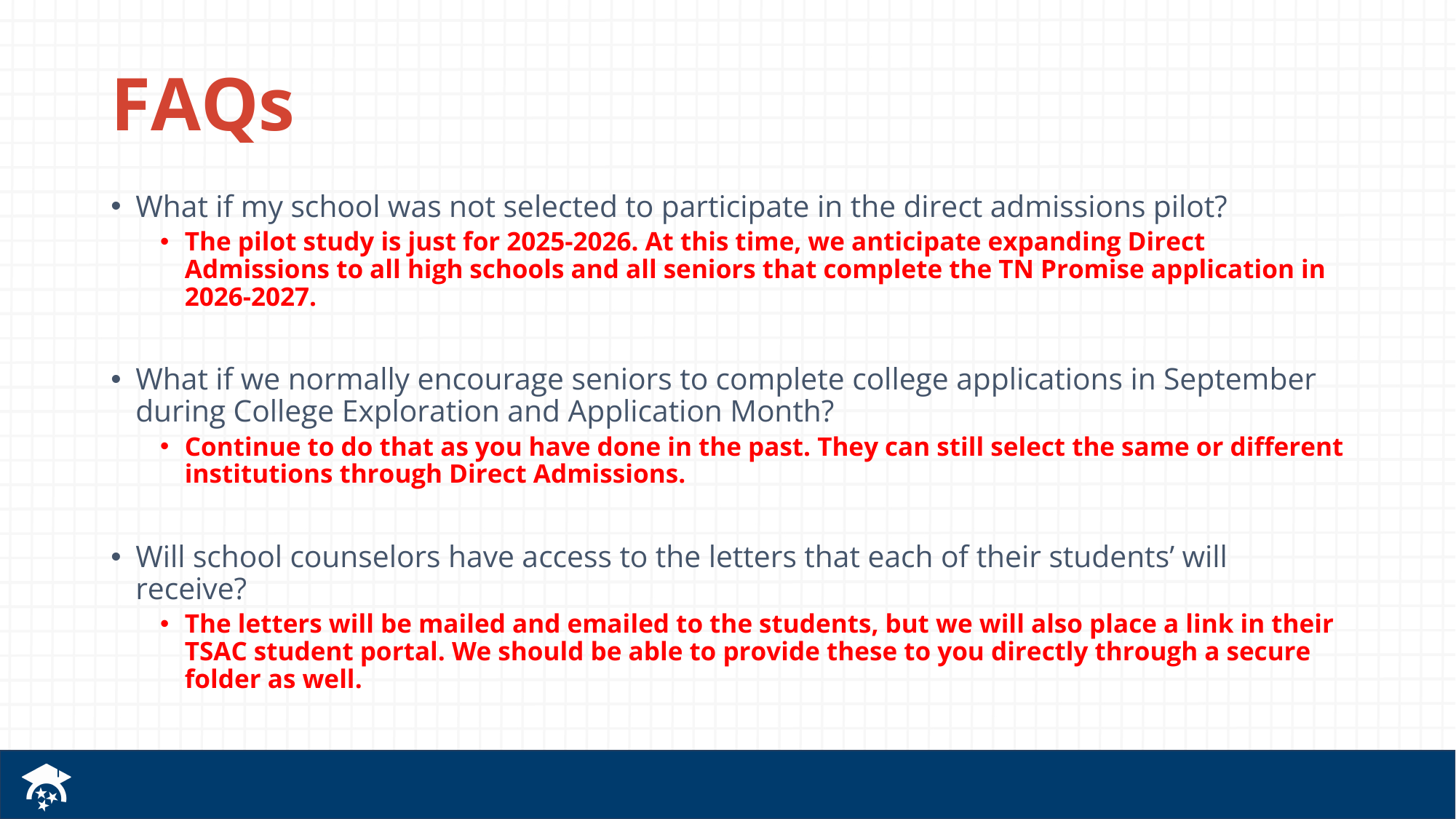

# FAQs
What if my school was not selected to participate in the direct admissions pilot?
The pilot study is just for 2025-2026. At this time, we anticipate expanding Direct Admissions to all high schools and all seniors that complete the TN Promise application in 2026-2027.

What if we normally encourage seniors to complete college applications in September during College Exploration and Application Month?
Continue to do that as you have done in the past. They can still select the same or different institutions through Direct Admissions.

Will school counselors have access to the letters that each of their students’ will receive?
The letters will be mailed and emailed to the students, but we will also place a link in their TSAC student portal. We should be able to provide these to you directly through a secure folder as well.